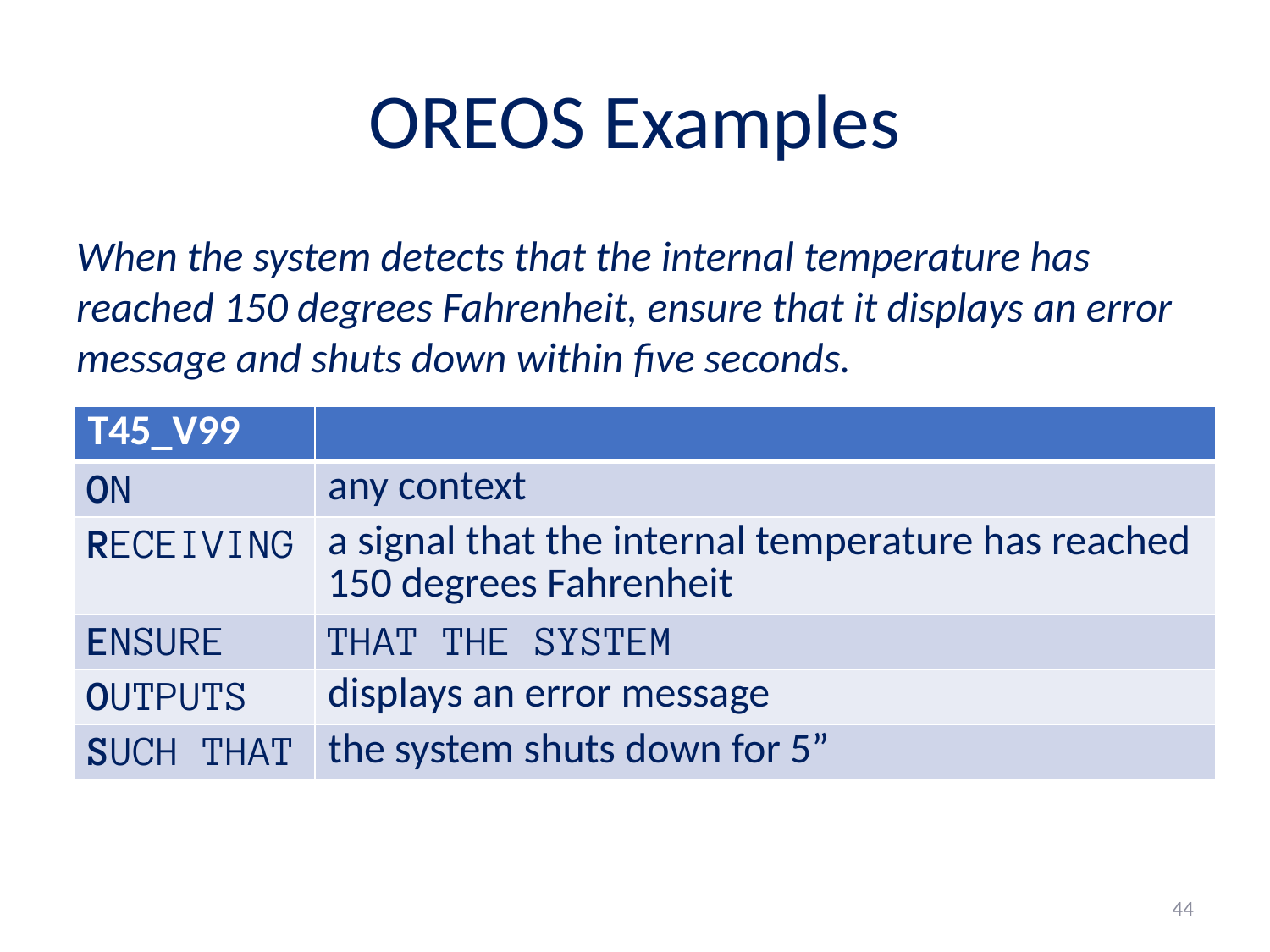

# OREOS Examples
When the system detects that the internal temperature has reached 150 degrees Fahrenheit, ensure that it displays an error message and shuts down within five seconds.

| T45\_V99 |  |
| --- | --- |
| ON | any context |
| RECEIVING | a signal that the internal temperature has reached 150 degrees Fahrenheit |
| ENSURE | THAT THE SYSTEM |
| OUTPUTS | displays an error message |
| SUCH THAT | the system shuts down for 5” |
44